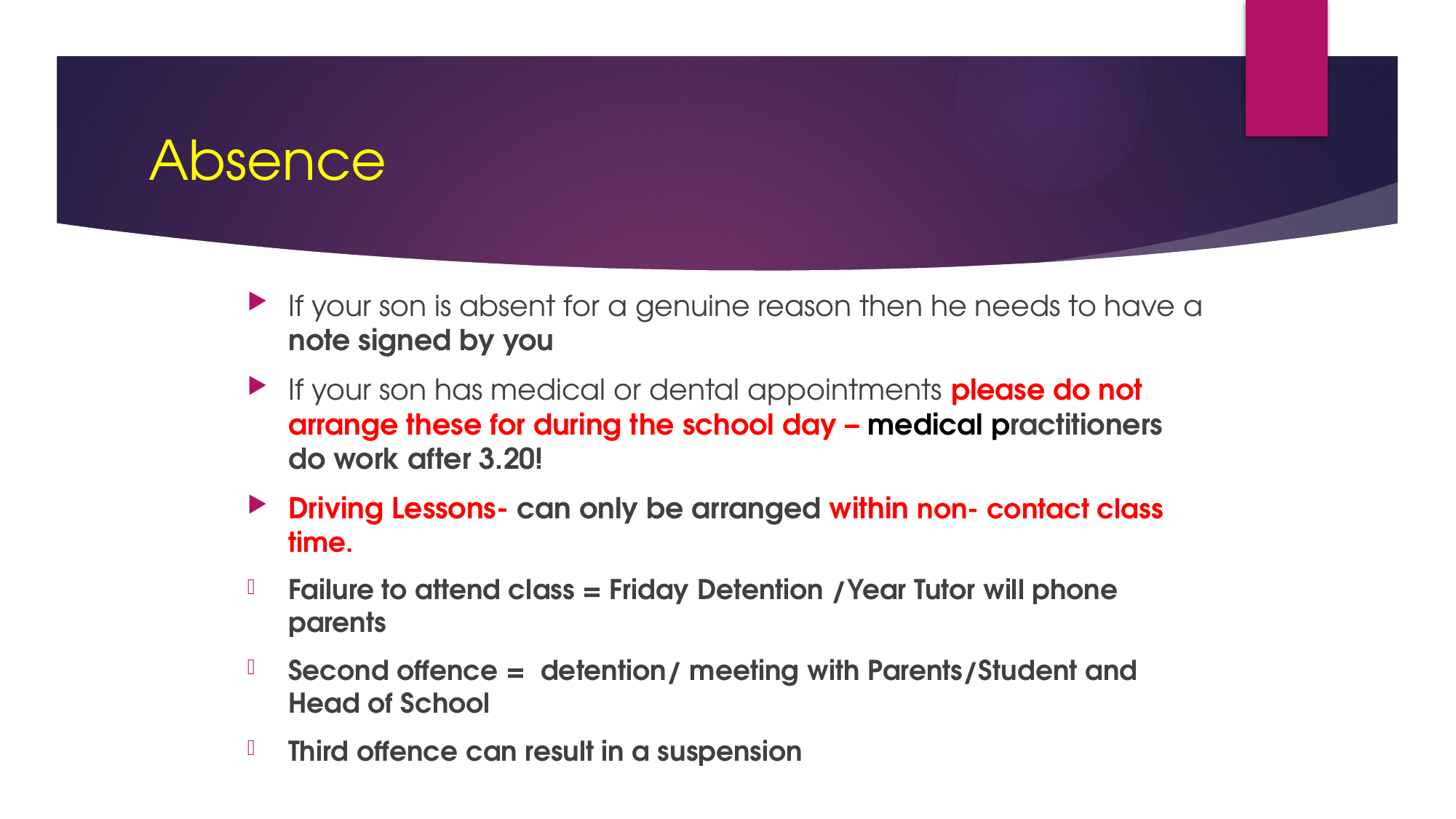

# Absence
If your son is absent for a genuine reason then he needs to have a note signed by you
If your son has medical or dental appointments please do not arrange these for during the school day – medical practitioners do work after 3.20!
Driving Lessons- can only be arranged within non- contact class time.
Failure to attend class = Friday Detention /Year Tutor will phone parents
Second offence =  detention/ meeting with Parents/Student and Head of School
Third offence can result in a suspension